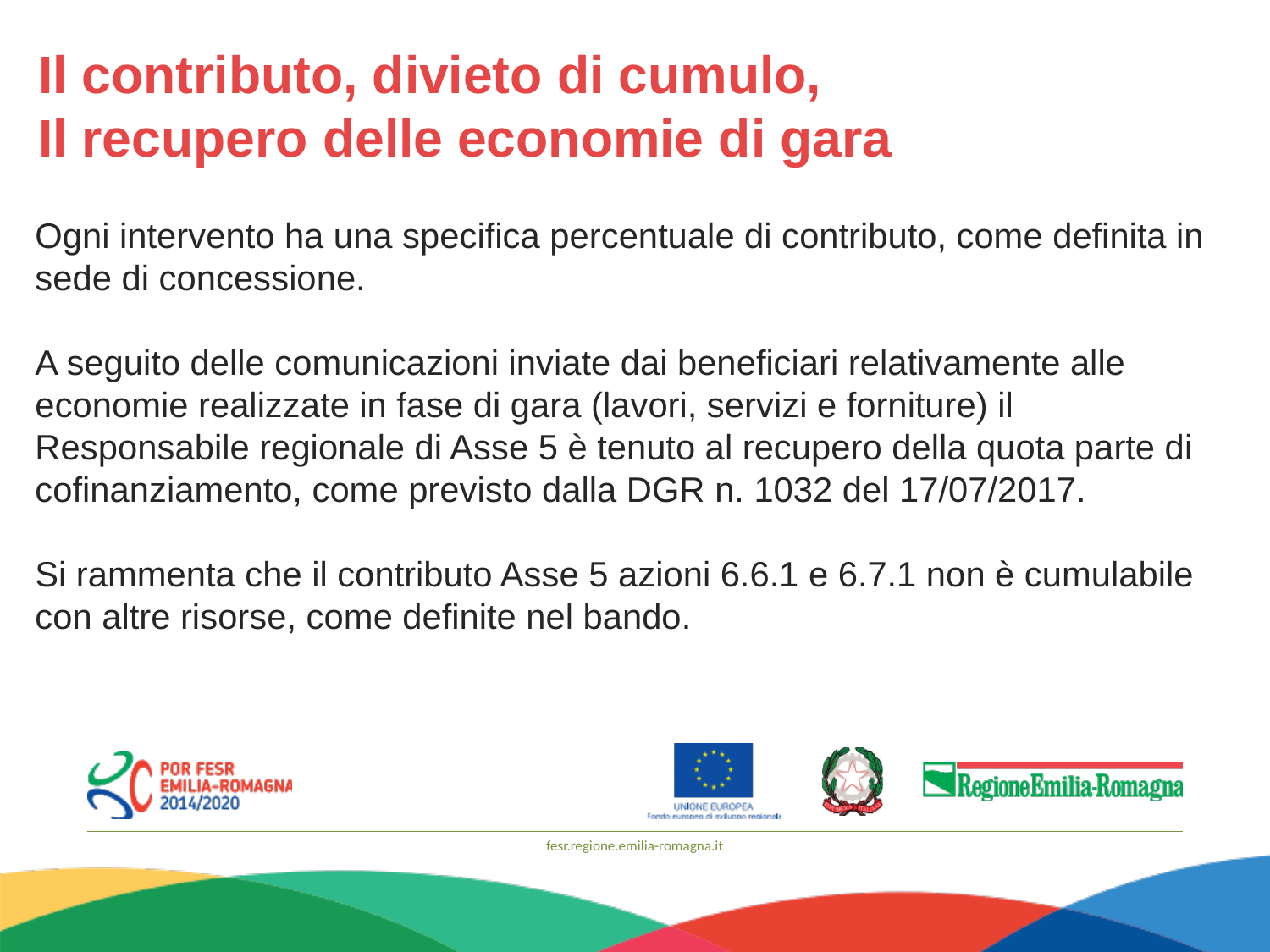

Il contributo, divieto di cumulo,
Il recupero delle economie di gara

Ogni intervento ha una specifica percentuale di contributo, come definita in sede di concessione.

A seguito delle comunicazioni inviate dai beneficiari relativamente alle economie realizzate in fase di gara (lavori, servizi e forniture) il Responsabile regionale di Asse 5 è tenuto al recupero della quota parte di cofinanziamento, come previsto dalla DGR n. 1032 del 17/07/2017.

Si rammenta che il contributo Asse 5 azioni 6.6.1 e 6.7.1 non è cumulabile con altre risorse, come definite nel bando.